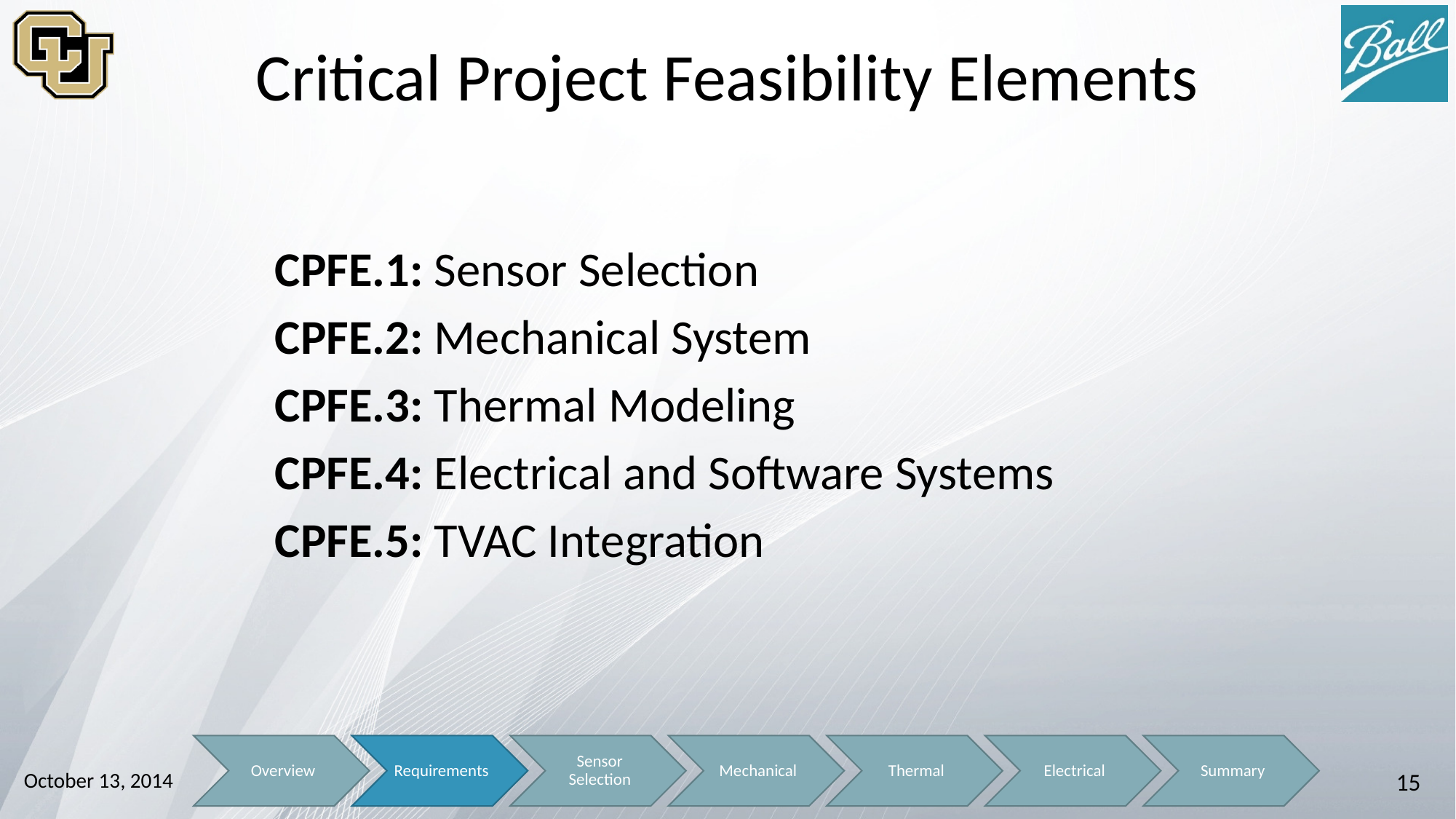

# Critical Project Feasibility Elements
CPFE.1: Sensor Selection
CPFE.2: Mechanical System
CPFE.3: Thermal Modeling
CPFE.4: Electrical and Software Systems
CPFE.5: TVAC Integration
Overview
Requirements
Sensor Selection
Mechanical
Thermal
Electrical
Summary
October 13, 2014
15